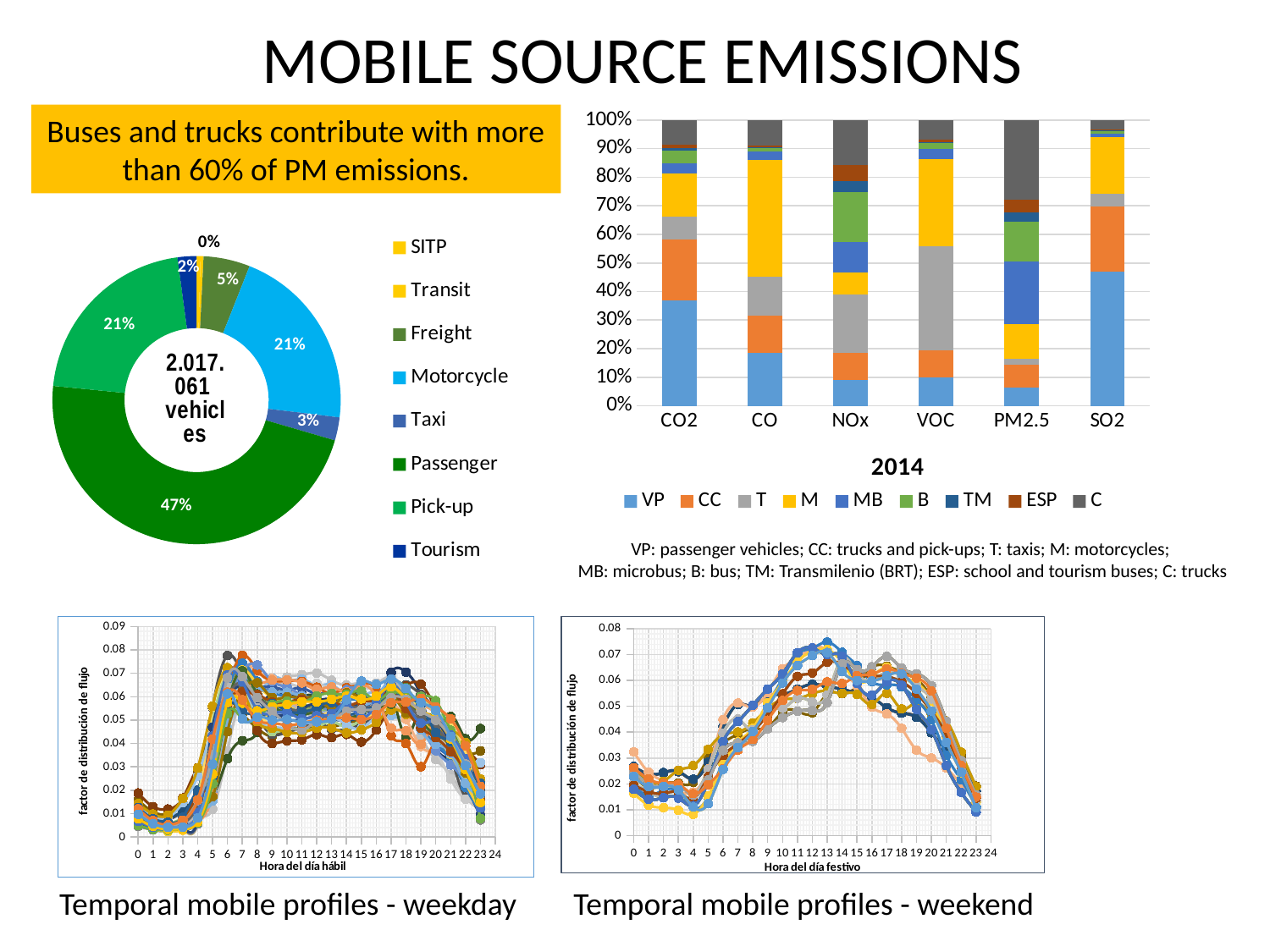

# MOBILE SOURCE EMISSIONS

### Chart: 2014

| Category | VP | CC | T | M | MB | B | TM | ESP | C |
|---|---|---|---|---|---|---|---|---|---|
| CO2 | 0.3685603499314344 | 0.21230205956730677 | 0.080714055297217 | 0.15281348066611894 | 0.03316240802847441 | 0.04531400108618986 | 0.009931025292041571 | 0.010403969943861203 | 0.08679865018735605 |
| CO | 0.1843425059683728 | 0.1310620589602907 | 0.13630186919065146 | 0.40915079024618345 | 0.029953857905785555 | 0.01043428200221236 | 0.002432232698068274 | 0.00579687495833665 | 0.09052552807009882 |
| NOx | 0.0905872725204033 | 0.09389503402804784 | 0.20407017239007808 | 0.0783609147704643 | 0.10623379247525107 | 0.17349278924623993 | 0.040140762375613315 | 0.05484474783015146 | 0.15837451436375052 |
| VOC | 0.10084699751102559 | 0.09192425794119248 | 0.36553349335599433 | 0.3041266276128952 | 0.03581707848530633 | 0.020516702629843765 | 0.0047959102062181385 | 0.007388784150187702 | 0.06905014810733696 |
| PM2.5 | 0.06330719244669003 | 0.07985314658656428 | 0.019873337238213988 | 0.1225724568269148 | 0.22005462213131569 | 0.13864276202733444 | 0.0322332128042906 | 0.04387052689135226 | 0.27959274304732334 |
| SO2 | 0.470672694831311 | 0.22555573753489636 | 0.04527456340634808 | 0.19806353946167798 | 0.011789551598505726 | 0.00941469569513394 | 0.0020712334934157987 | 0.002731061527508511 | 0.034426922451202685 |
Buses and trucks contribute with more than 60% of PM emissions.

### Chart

| Category | N° Vehiculos |
|---|---|
| SITP | 8994.0 |
| Transit | 6648.0 |
| Freight | 105333.39 |
| Motorcycle | 422242.0 |
| Taxi | 52179.0 |
| Passenger | 949134.156751337 |
| Pick-up | 429704.0 |
| Tourism | 42827.0 |
VP: passenger vehicles; CC: trucks and pick-ups; T: taxis; M: motorcycles;
MB: microbus; B: bus; TM: Transmilenio (BRT); ESP: school and tourism buses; C: trucks

### Chart

| Category | 1 | 2 | 3 | 4 | 5 | 6 | 7 | 8 | 9 | 10 | 11 | 12 | 13 | 14 | 15 | 16 | 17 | 18 | 19 | 20 | 21 | 22 | 23 | 24 | 25 | 26 | 27 | 28 | 29 | 30 | 31 | 32 | 33 | 34 | 35 | 36 | 37 | 38 | 39 | 40 |
|---|---|---|---|---|---|---|---|---|---|---|---|---|---|---|---|---|---|---|---|---|---|---|---|---|---|---|---|---|---|---|---|---|---|---|---|---|---|---|---|---|

### Chart

| Category | 1 | 2 | 3 | 4 | 5 | 6 | 7 | 8 | 9 | 10 | 11 | 12 | 13 | 14 | 15 | 16 | 17 | 18 | 19 | 20 | 21 | 22 | 23 | 24 | 25 | 26 | 27 | 28 | 29 | 30 | 31 | 32 | 33 | 34 | 35 | 36 | 37 | 38 | 39 | 40 |
|---|---|---|---|---|---|---|---|---|---|---|---|---|---|---|---|---|---|---|---|---|---|---|---|---|---|---|---|---|---|---|---|---|---|---|---|---|---|---|---|---|
Temporal mobile profiles - weekday
Temporal mobile profiles - weekend